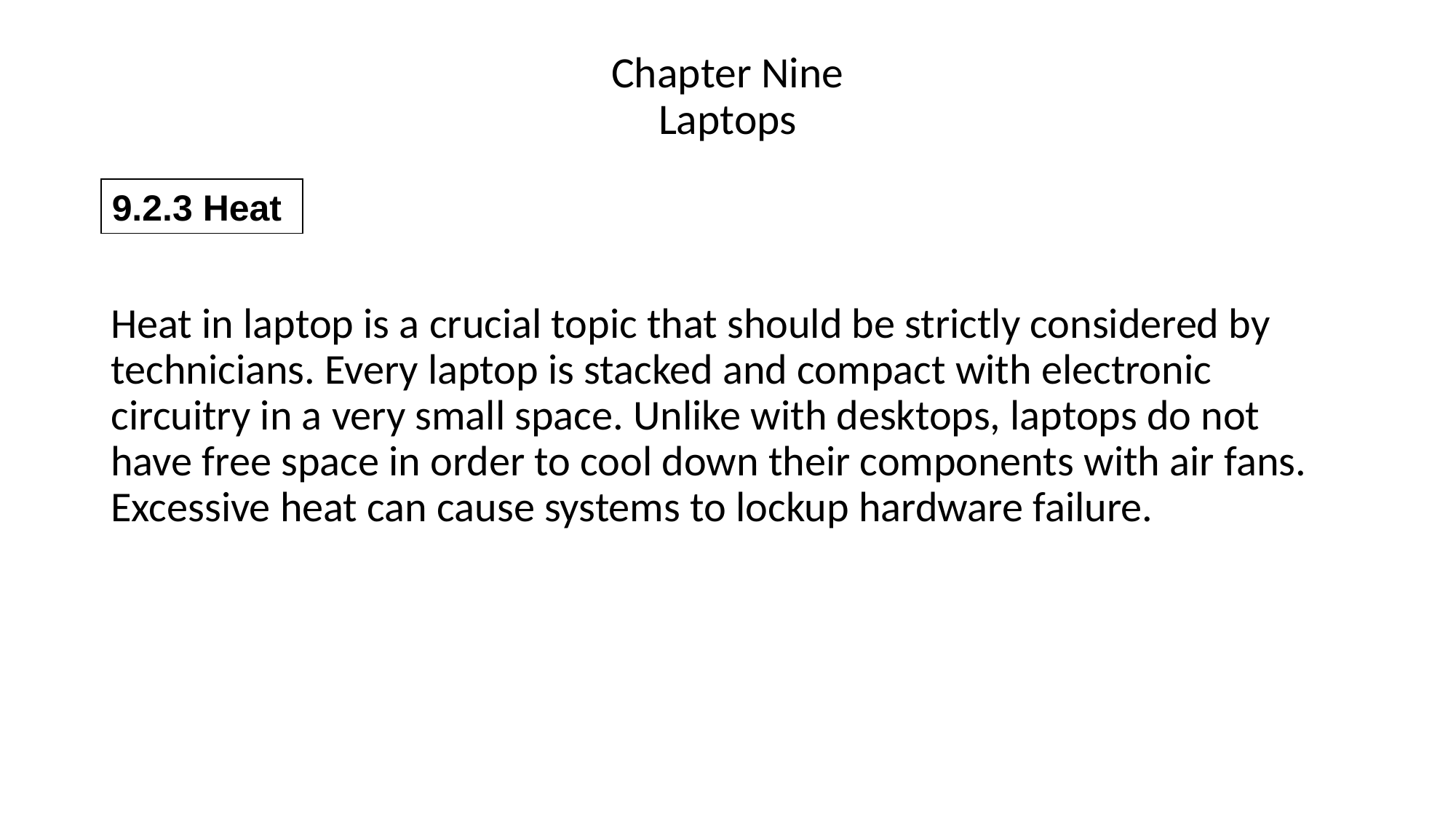

# Chapter Nine Laptops
9.2.3 Heat
Heat in laptop is a crucial topic that should be strictly considered by technicians. Every laptop is stacked and compact with electronic circuitry in a very small space. Unlike with desktops, laptops do not have free space in order to cool down their components with air fans. Excessive heat can cause systems to lockup hardware failure.